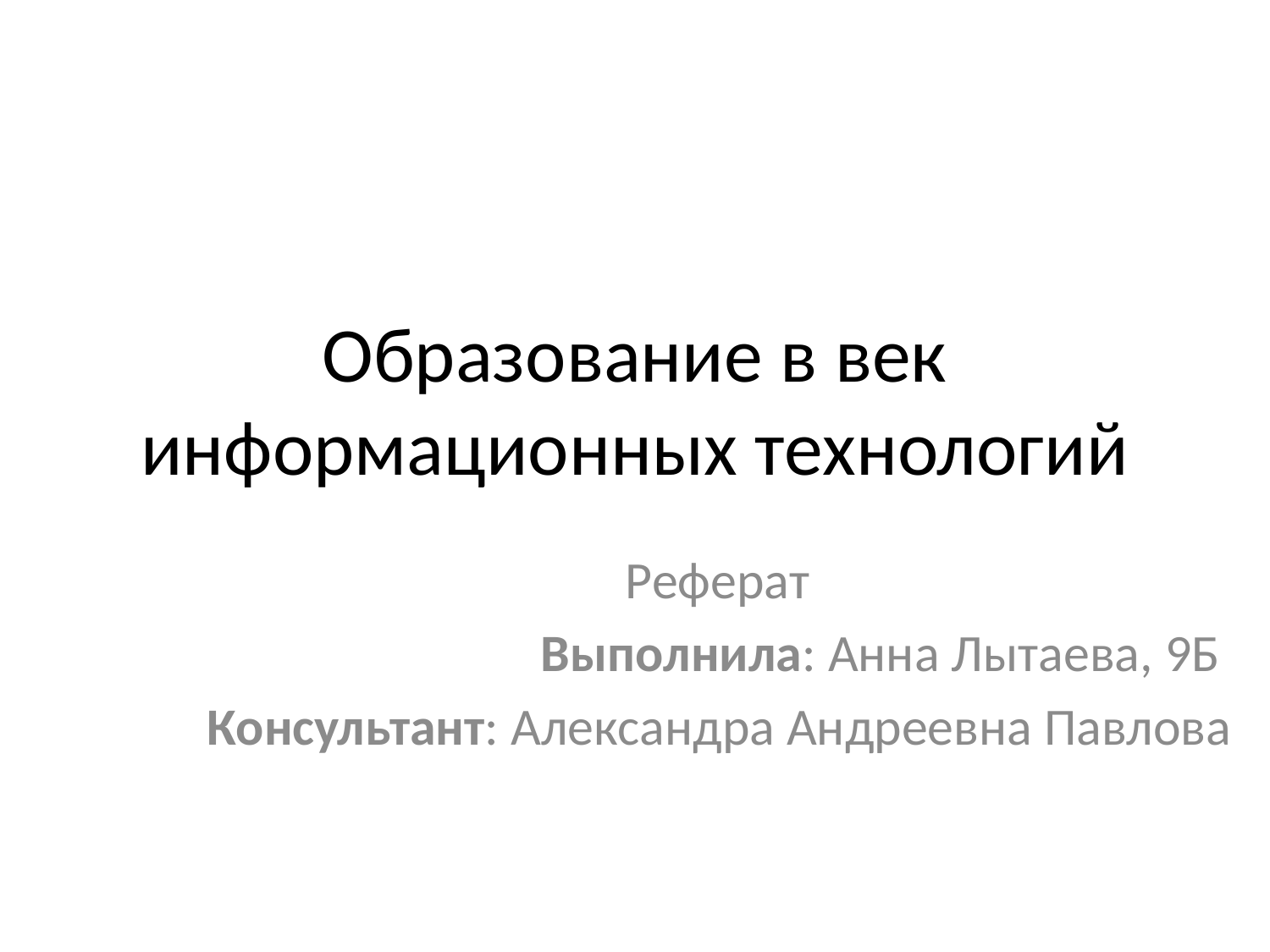

# Образование в век информационных технологий
Реферат
Выполнила: Анна Лытаева, 9Б
Консультант: Александра Андреевна Павлова